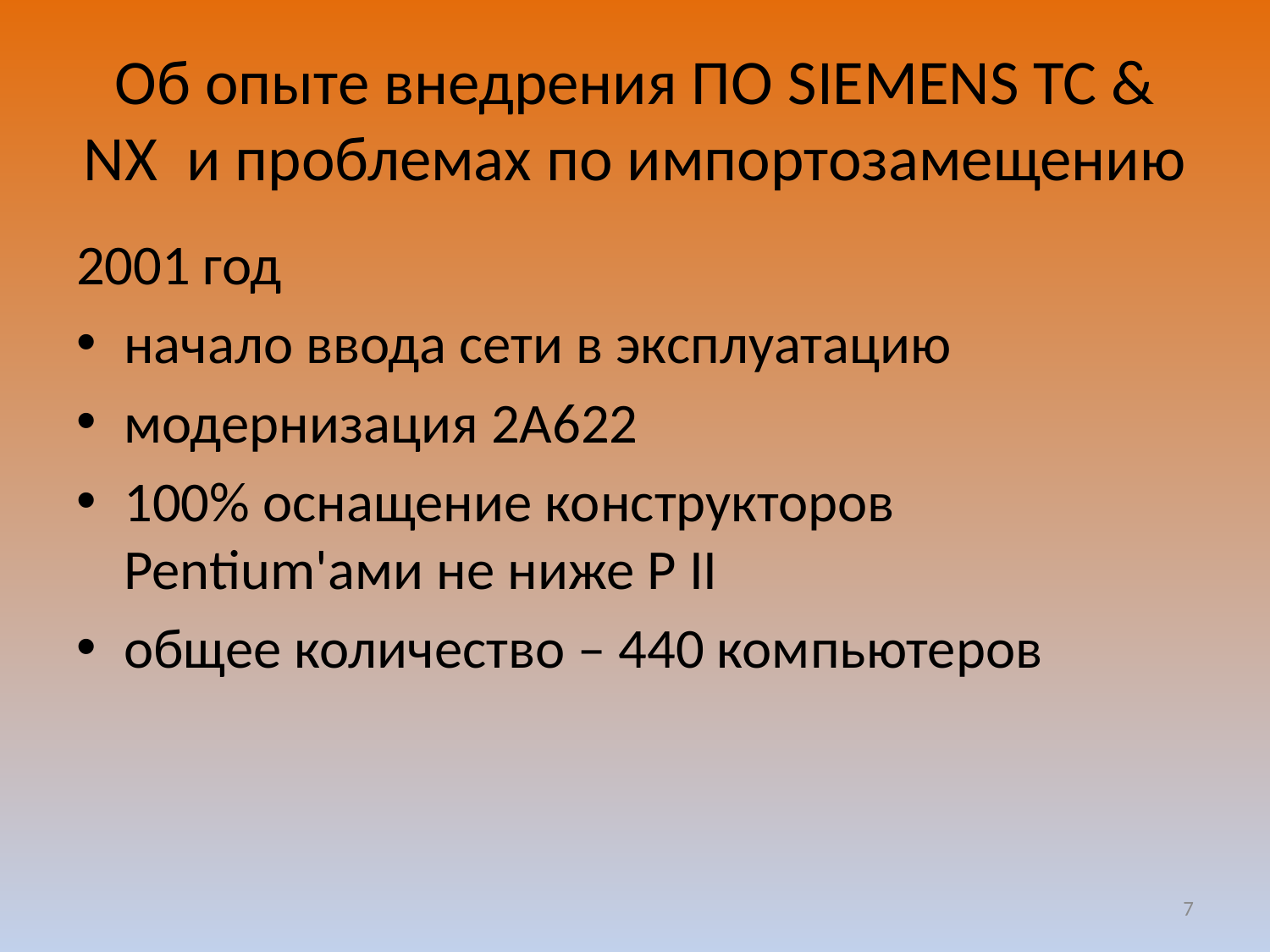

# Об опыте внедрения ПО SIEMENS TC & NX  и проблемах по импортозамещению
2001 год
начало ввода сети в эксплуатацию
модернизация 2А622
100% оснащение конструкторов Pentium'ами не ниже P II
общее количество – 440 компьютеров
7